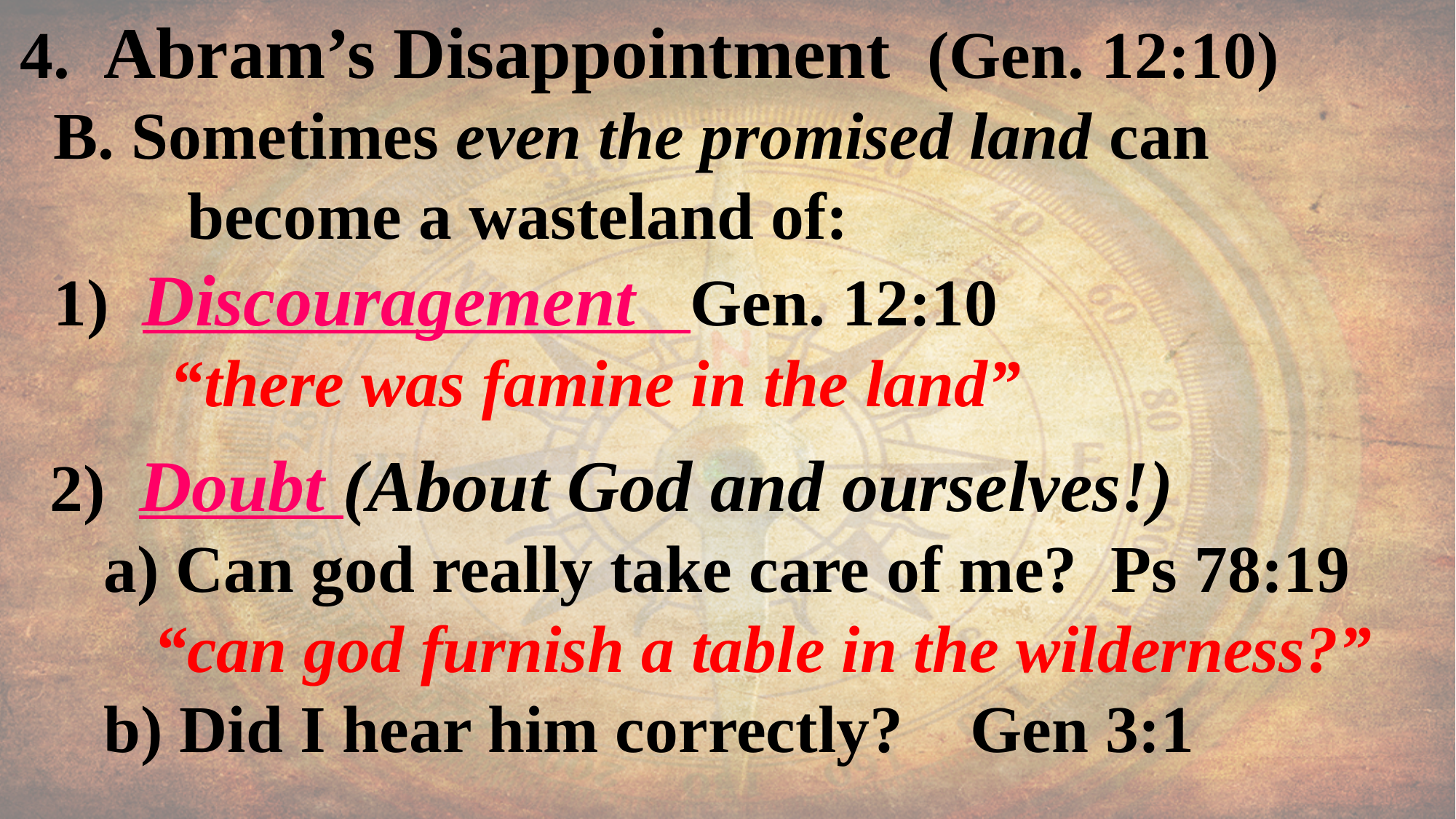

4.  Abram’s Disappointment  (Gen. 12:10)
  B. Sometimes even the promised land can
          become a wasteland of:
  1)  Discouragement   Gen. 12:10
         “there was famine in the land”
  2)  Doubt (About God and ourselves!)
     a) Can god really take care of me?  Ps 78:19
        “can god furnish a table in the wilderness?”
     b) Did I hear him correctly?    Gen 3:1